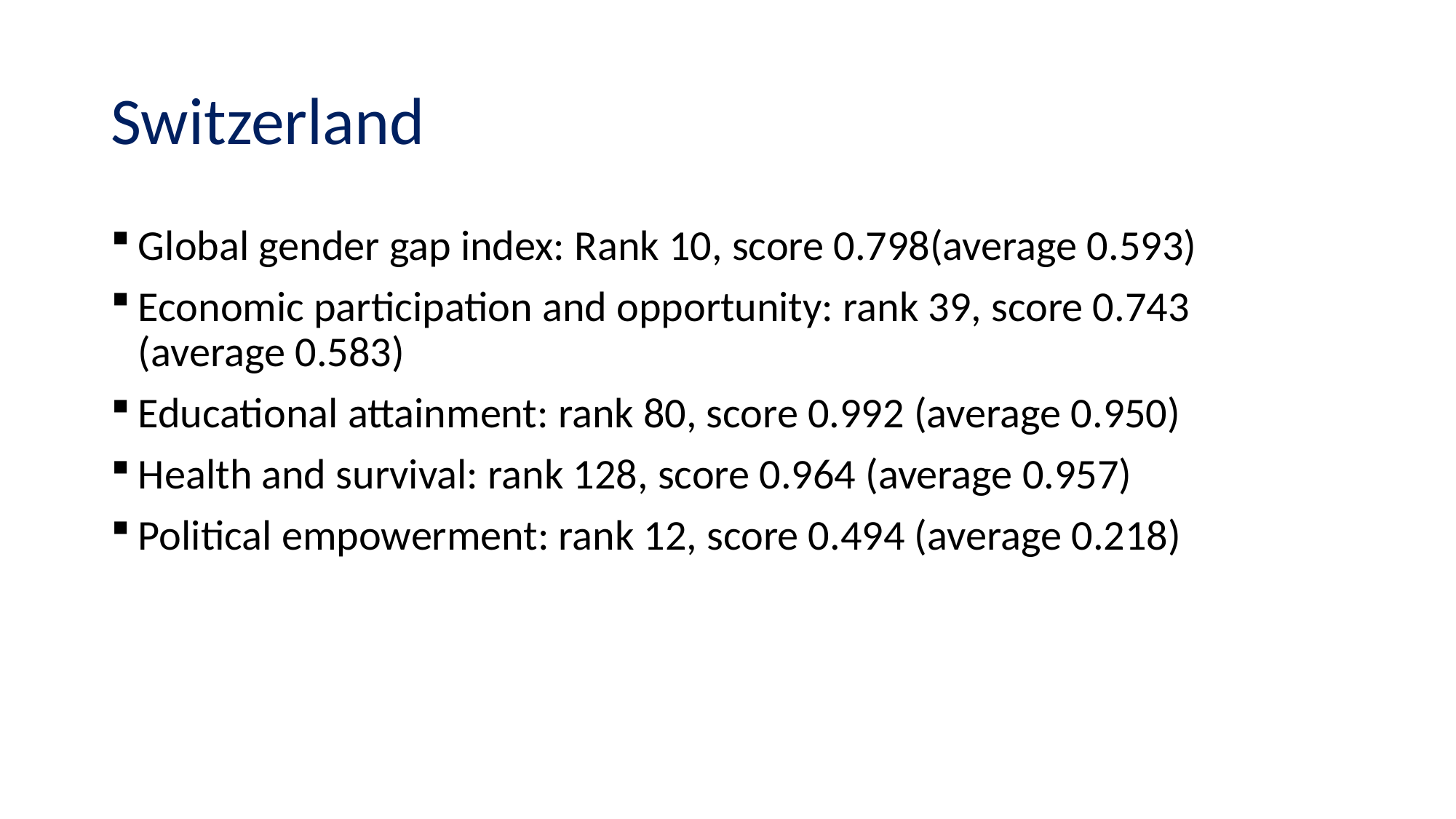

# Switzerland
Global gender gap index: Rank 10, score 0.798(average 0.593)
Economic participation and opportunity: rank 39, score 0.743 (average 0.583)
Educational attainment: rank 80, score 0.992 (average 0.950)
Health and survival: rank 128, score 0.964 (average 0.957)
Political empowerment: rank 12, score 0.494 (average 0.218)